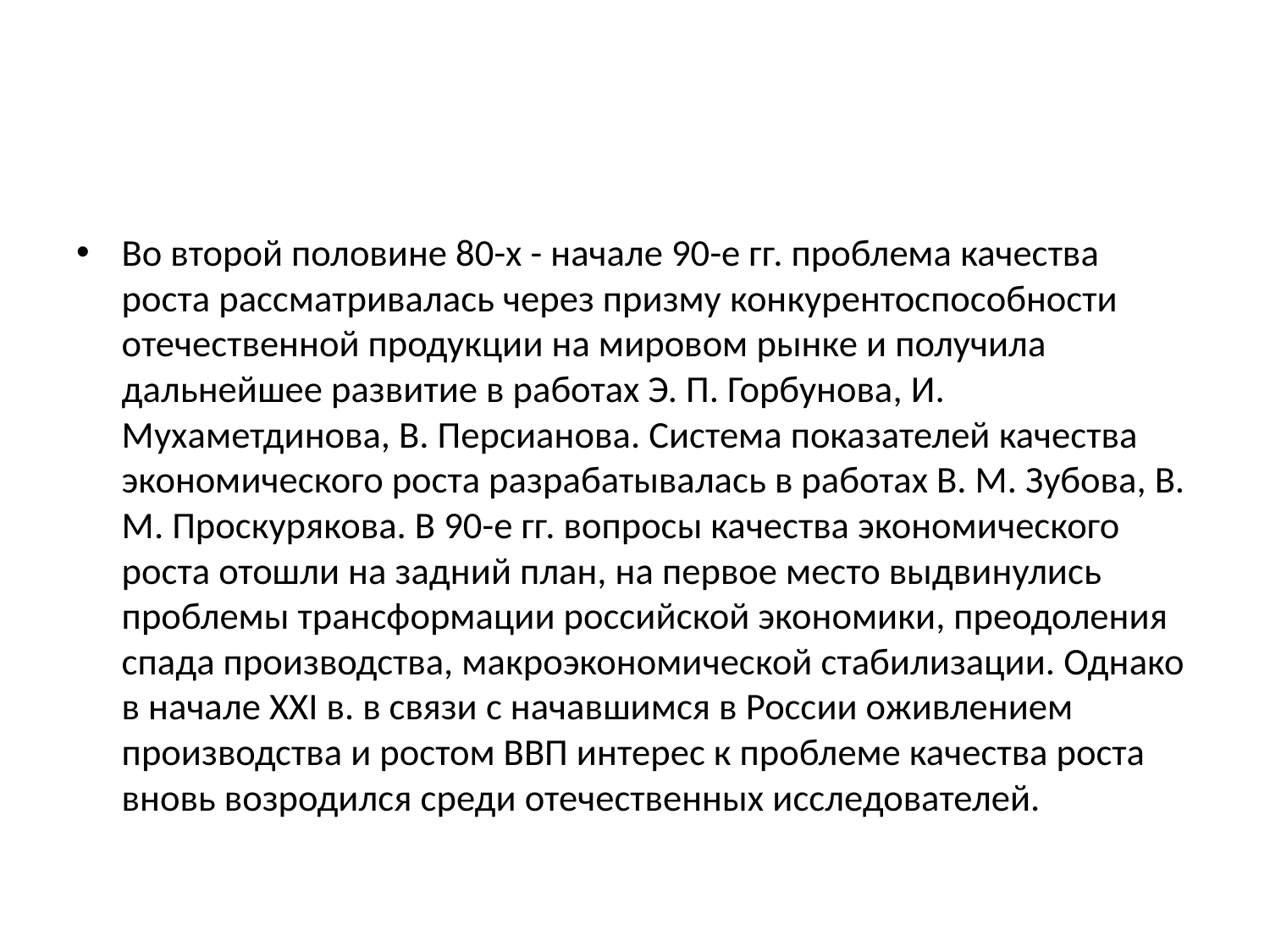

Во второй половине 80-х - начале 90-е гг. проблема качества роста рассматривалась через призму конкурентоспособности отечественной продукции на мировом рынке и получила дальнейшее развитие в работах Э. П. Горбунова, И. Мухаметдинова, В. Персианова. Система показателей качества экономического роста разрабатывалась в работах В. М. Зубова, В. М. Проскурякова. В 90-е гг. вопросы качества экономического роста отошли на задний план, на первое место выдвинулись проблемы трансформации российской экономики, преодоления спада производства, макроэкономической стабилизации. Однако в начале XXI в. в связи с начавшимся в России оживлением производства и ростом ВВП интерес к проблеме качества роста вновь возродился среди отечественных исследователей.